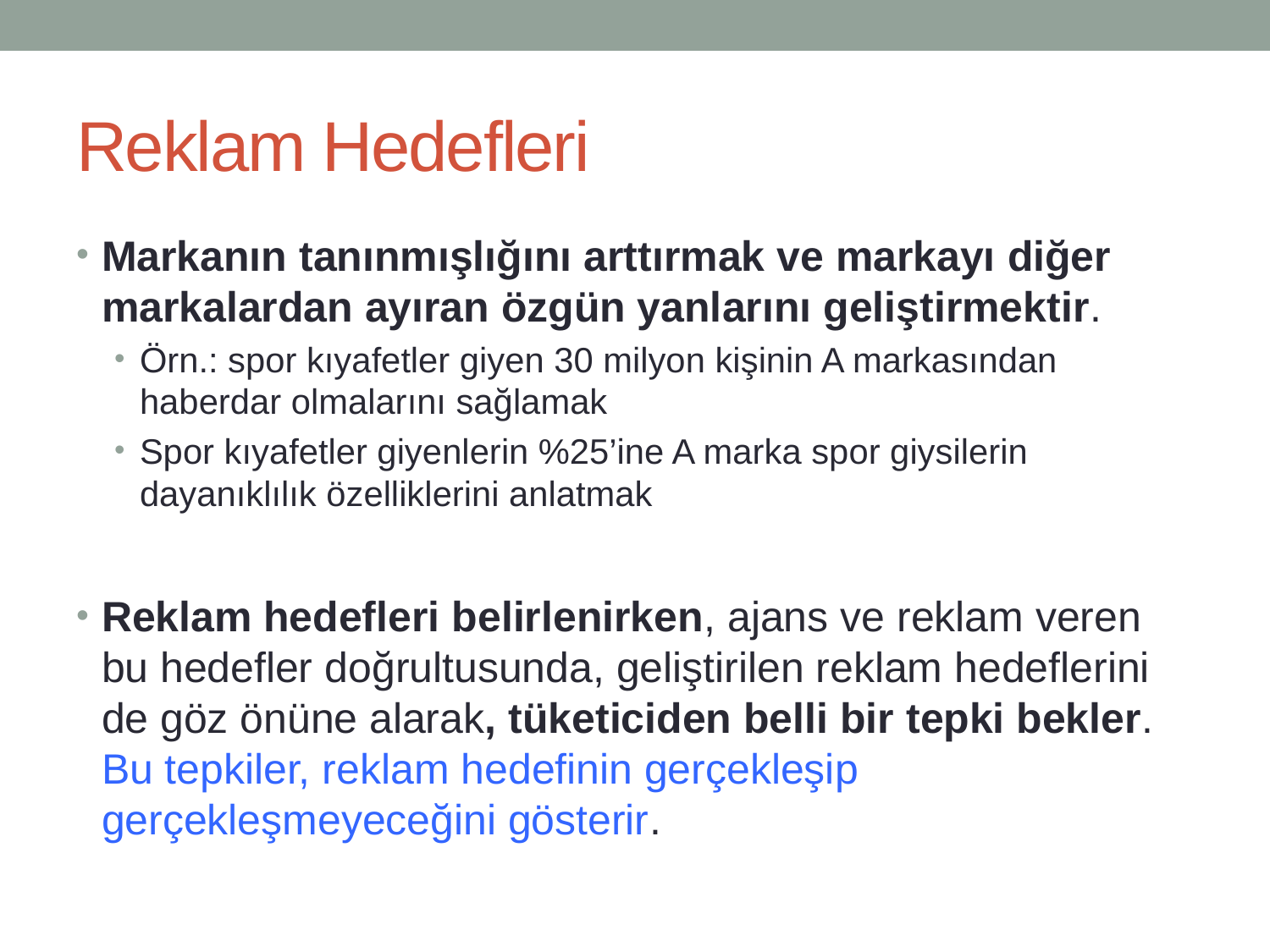

# Reklam Hedefleri
Markanın tanınmışlığını arttırmak ve markayı diğer markalardan ayıran özgün yanlarını geliştirmektir.
Örn.: spor kıyafetler giyen 30 milyon kişinin A markasından haberdar olmalarını sağlamak
Spor kıyafetler giyenlerin %25’ine A marka spor giysilerin dayanıklılık özelliklerini anlatmak

Reklam hedefleri belirlenirken, ajans ve reklam veren bu hedefler doğrultusunda, geliştirilen reklam hedeflerini de göz önüne alarak, tüketiciden belli bir tepki bekler. Bu tepkiler, reklam hedefinin gerçekleşip gerçekleşmeyeceğini gösterir.